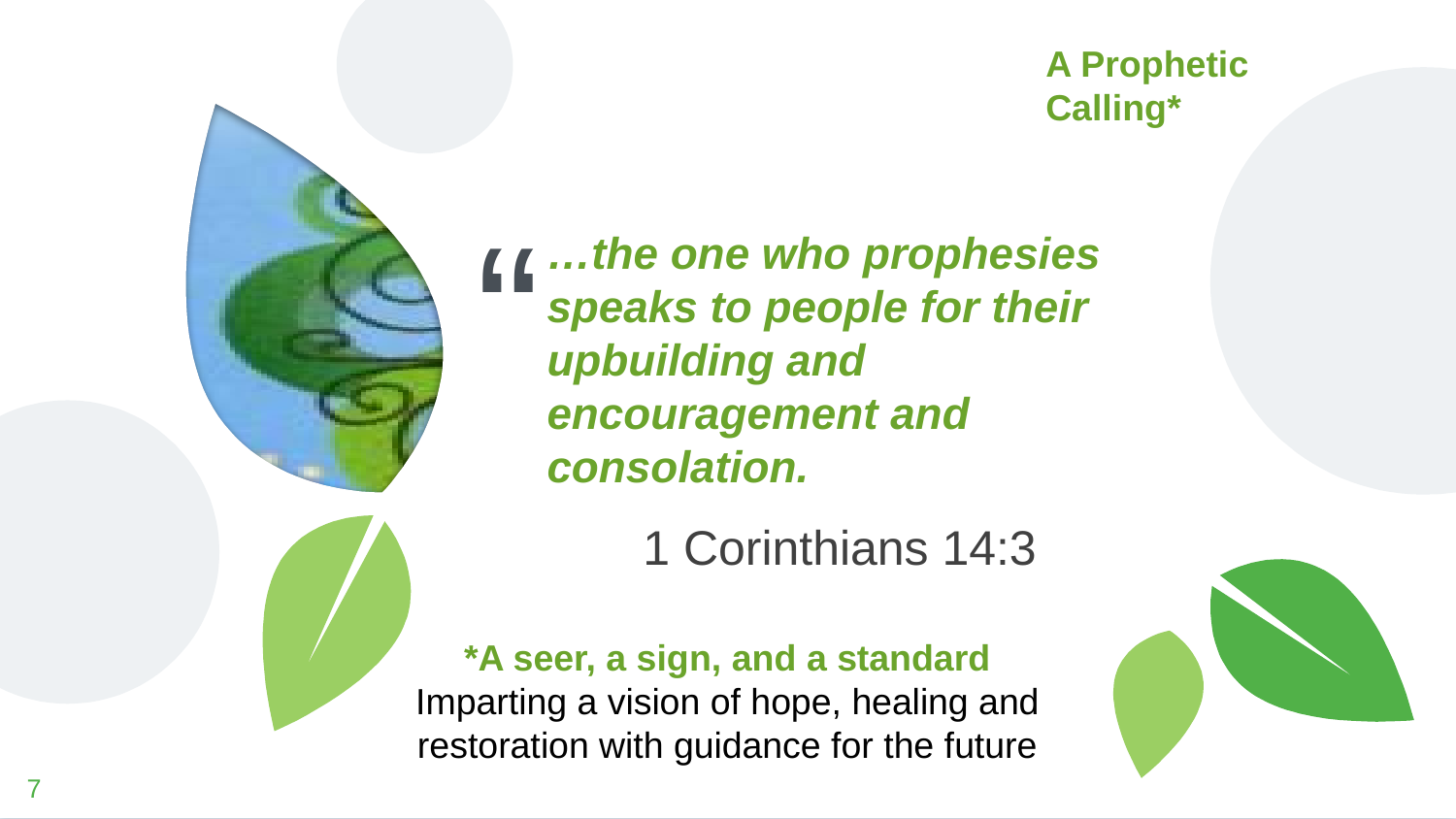

A Prophetic Calling*
…the one who prophesies speaks to people for their upbuilding and encouragement and consolation.
1 Corinthians 14:3
*A seer, a sign, and a standard
Imparting a vision of hope, healing and restoration with guidance for the future
7